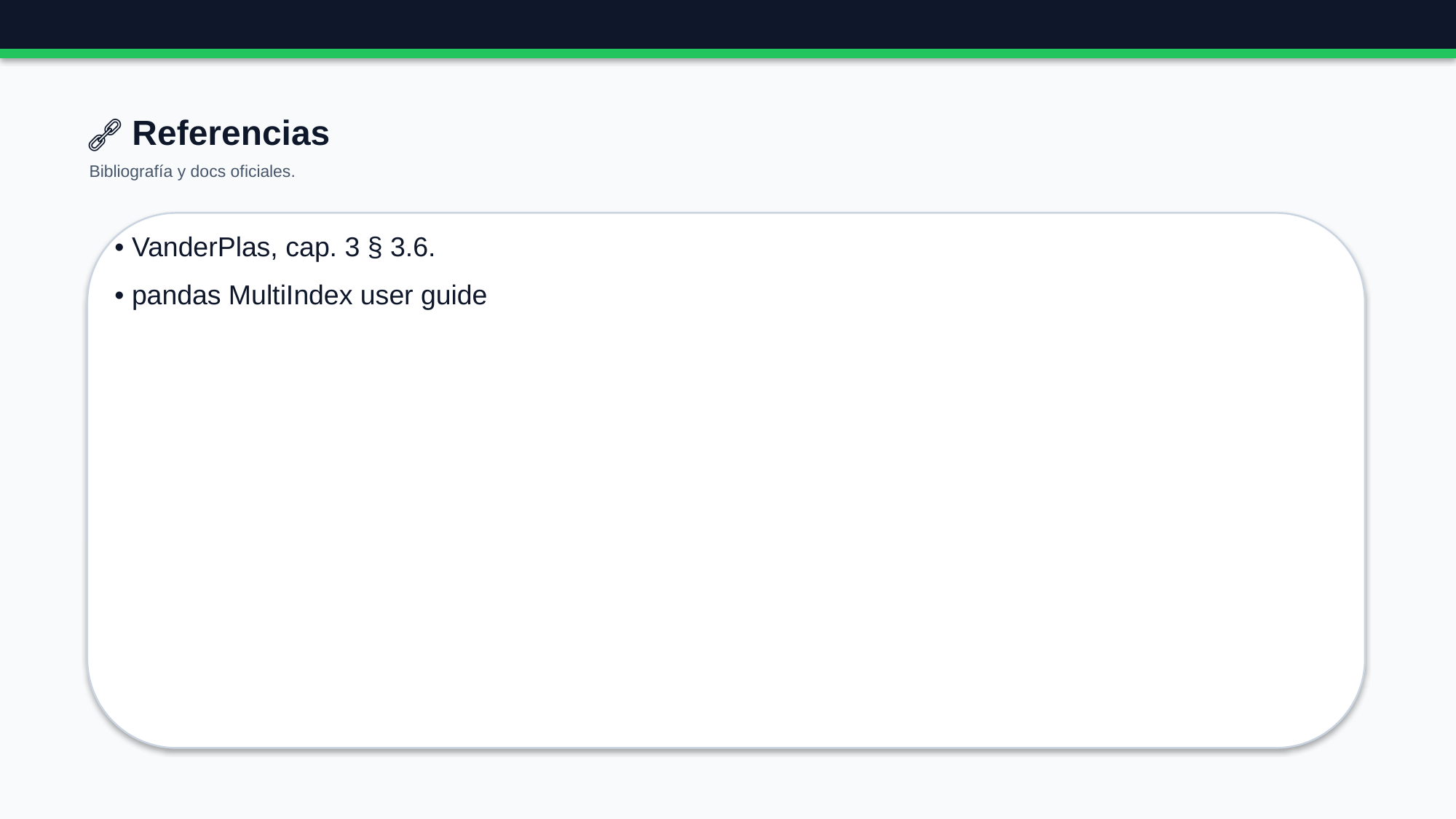

🔗 Referencias
Bibliografía y docs oficiales.

• VanderPlas, cap. 3 § 3.6.
• pandas MultiIndex user guide